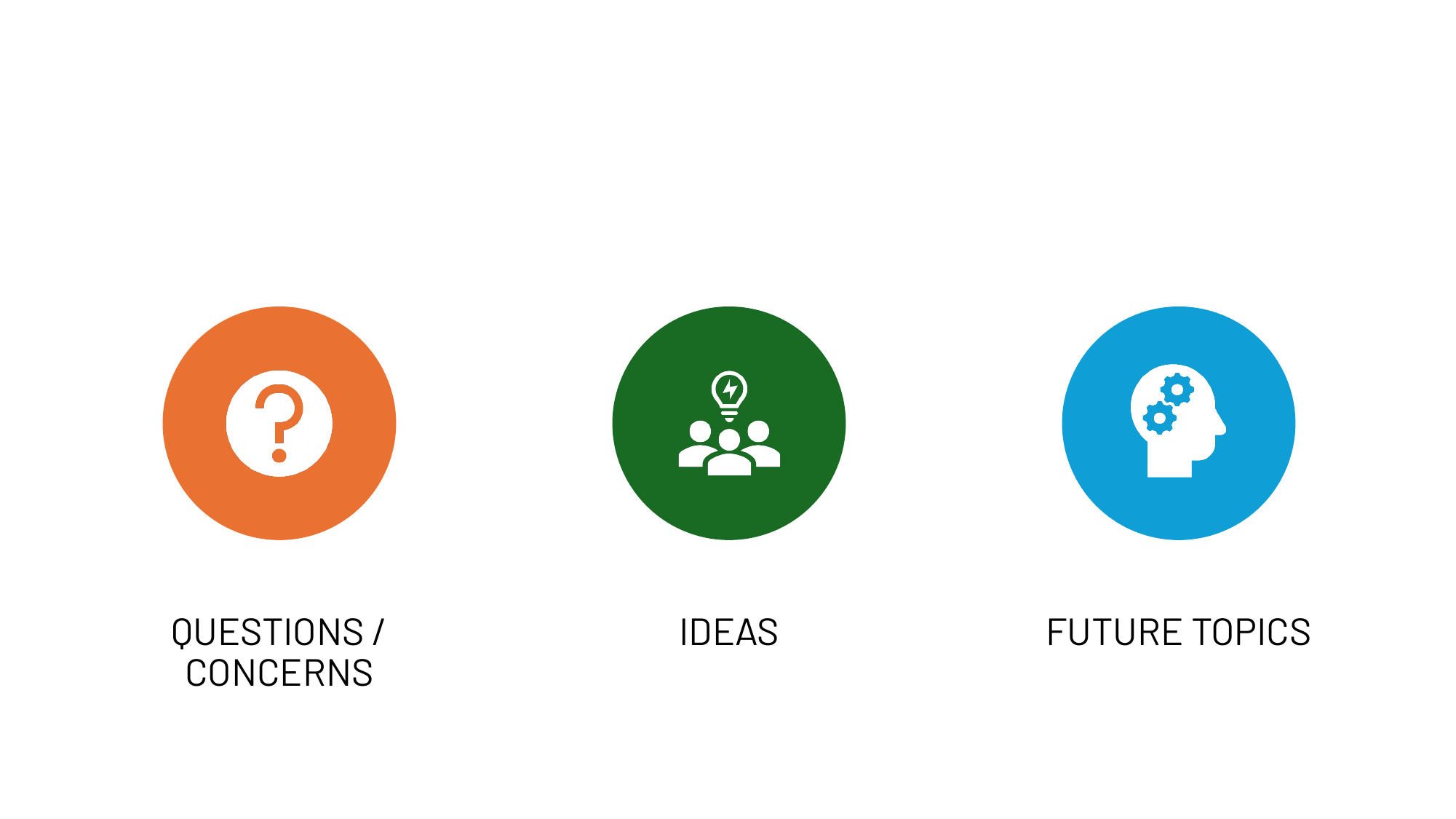

# General Discussion
Questions / Concerns
Ideas
Future topics